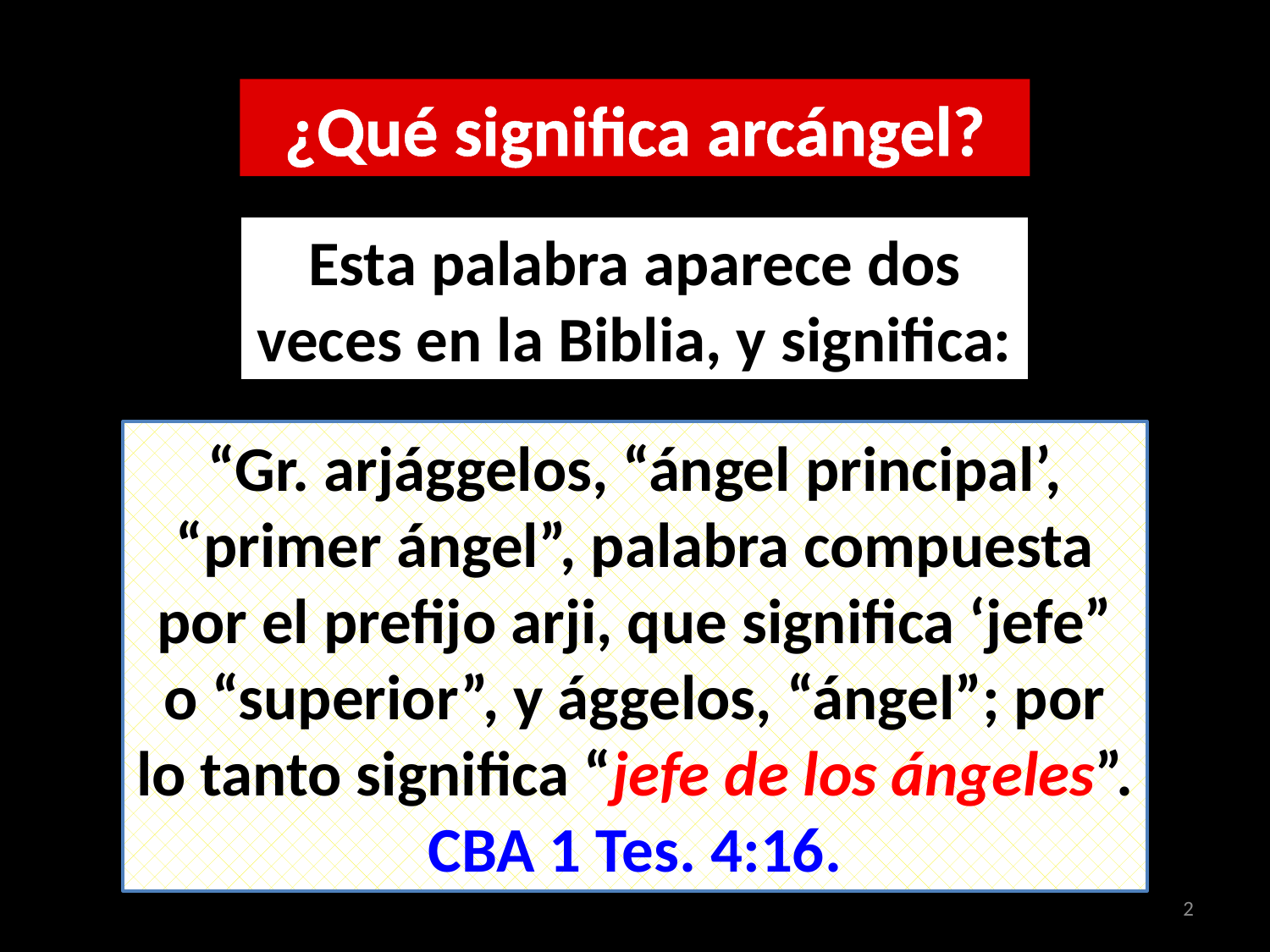

¿Qué significa arcángel?
Esta palabra aparece dos veces en la Biblia, y significa:
“Gr. arjággelos, “ángel principal’, “primer ángel”, palabra compuesta por el prefijo arji, que significa ‘jefe” o “superior”, y ággelos, “ángel”; por lo tanto significa “jefe de los ángeles”. CBA 1 Tes. 4:16.
2